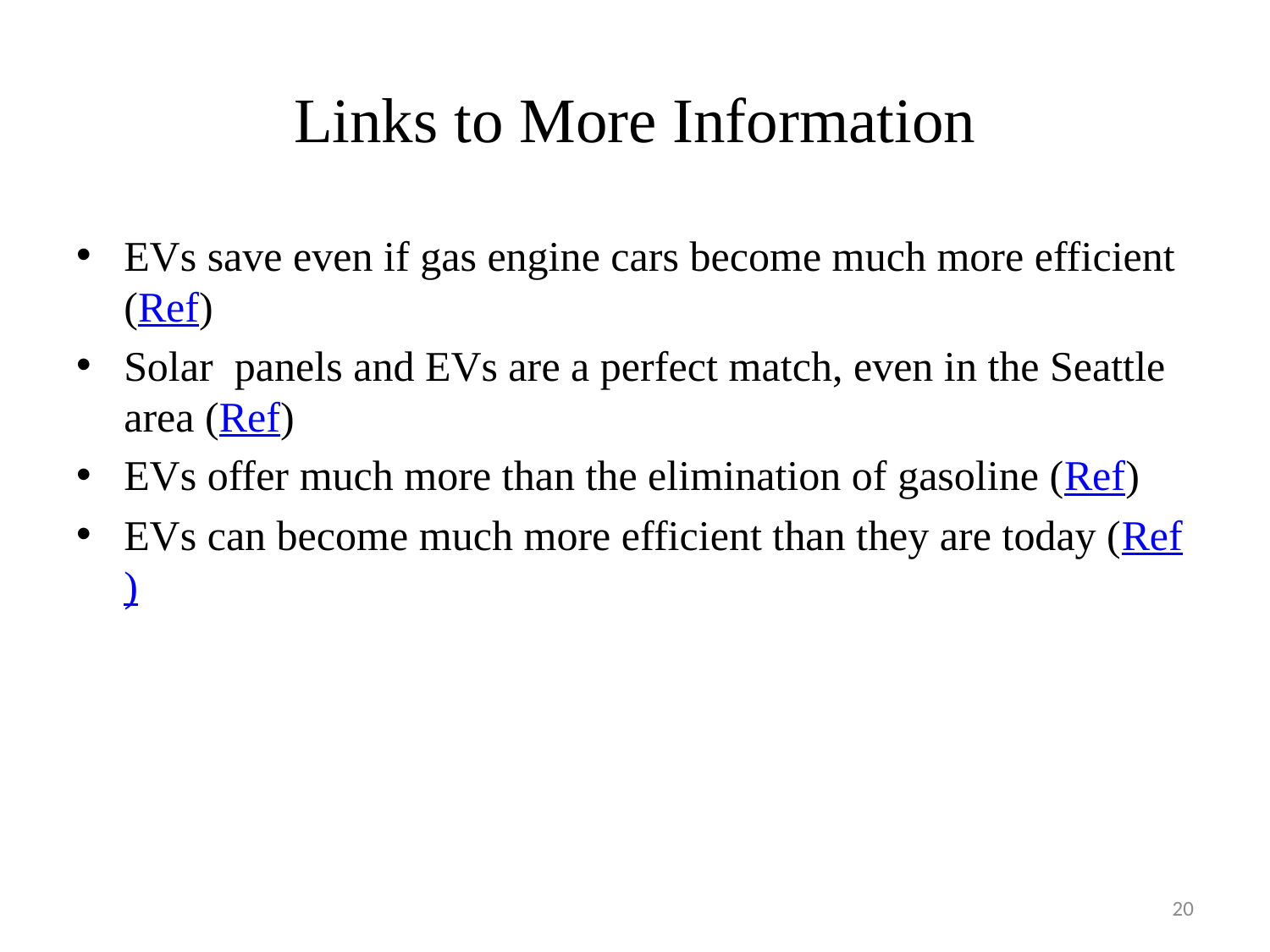

# Links to More Information
EVs save even if gas engine cars become much more efficient (Ref)
Solar  panels and EVs are a perfect match, even in the Seattle area (Ref)
EVs offer much more than the elimination of gasoline (Ref)
EVs can become much more efficient than they are today (Ref)

20